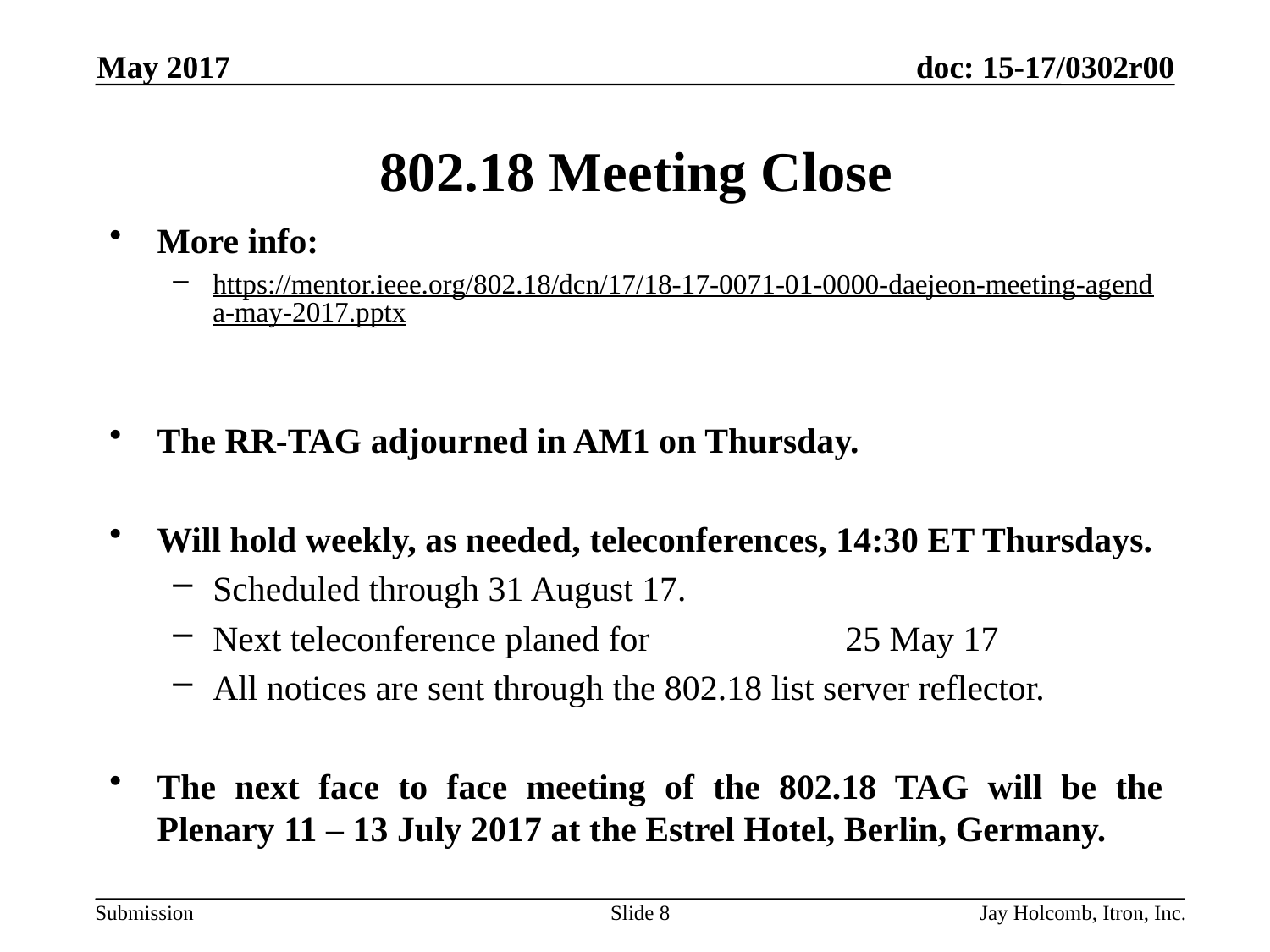

May 2017
# 802.18 Meeting Close
More info:
https://mentor.ieee.org/802.18/dcn/17/18-17-0071-01-0000-daejeon-meeting-agenda-may-2017.pptx

The RR-TAG adjourned in AM1 on Thursday.

Will hold weekly, as needed, teleconferences, 14:30 ET Thursdays.
Scheduled through 31 August 17.
Next teleconference planed for                      25 May 17
All notices are sent through the 802.18 list server reflector.

The next face to face meeting of the 802.18 TAG will be the Plenary 11 – 13 July 2017 at the Estrel Hotel, Berlin, Germany.
Slide 8
Jay Holcomb, Itron, Inc.